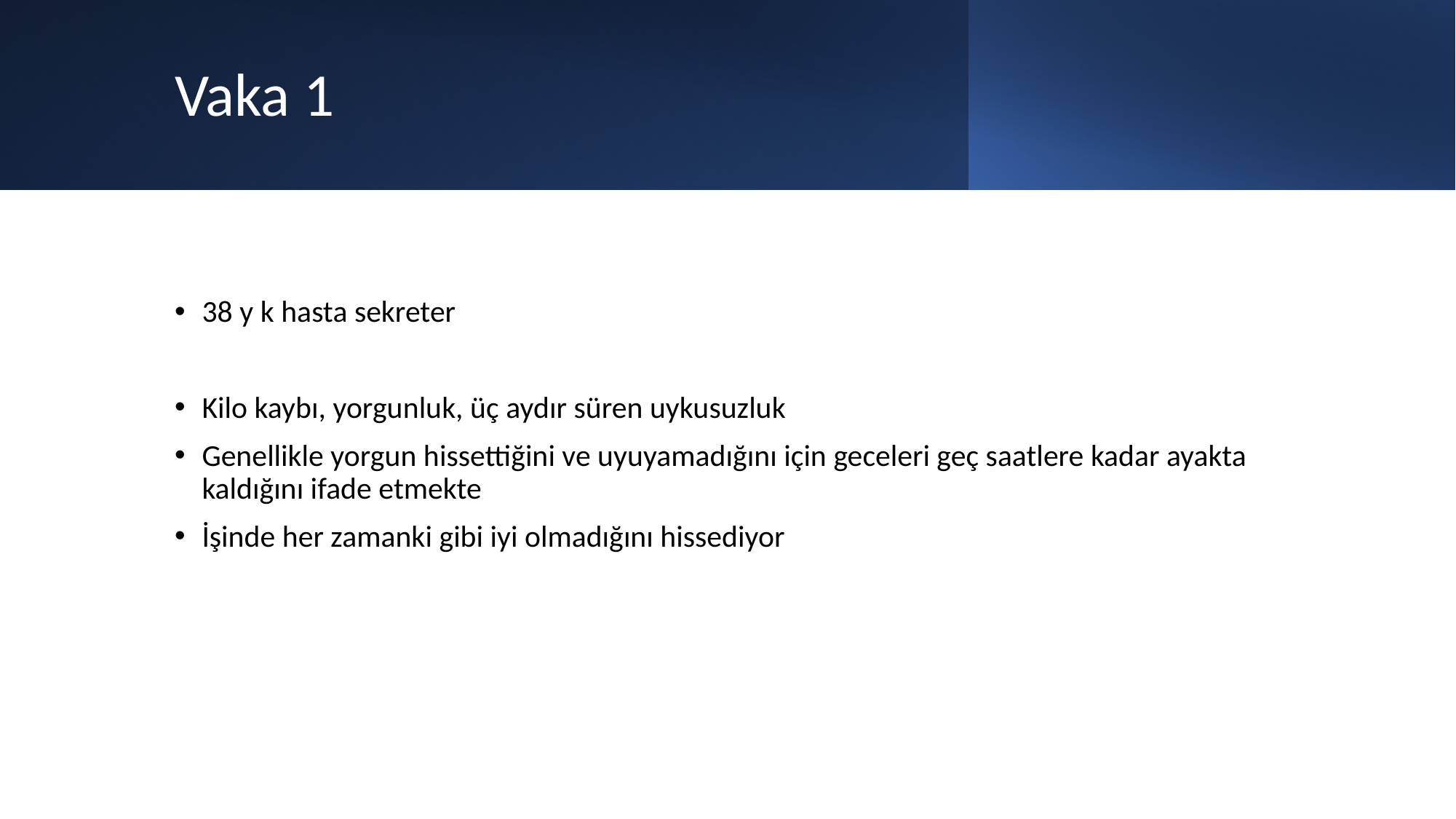

# Vaka 1
38 y k hasta sekreter

Kilo kaybı, yorgunluk, üç aydır süren uykusuzluk
Genellikle yorgun hissettiğini ve uyuyamadığını için geceleri geç saatlere kadar ayakta kaldığını ifade etmekte
İşinde her zamanki gibi iyi olmadığını hissediyor